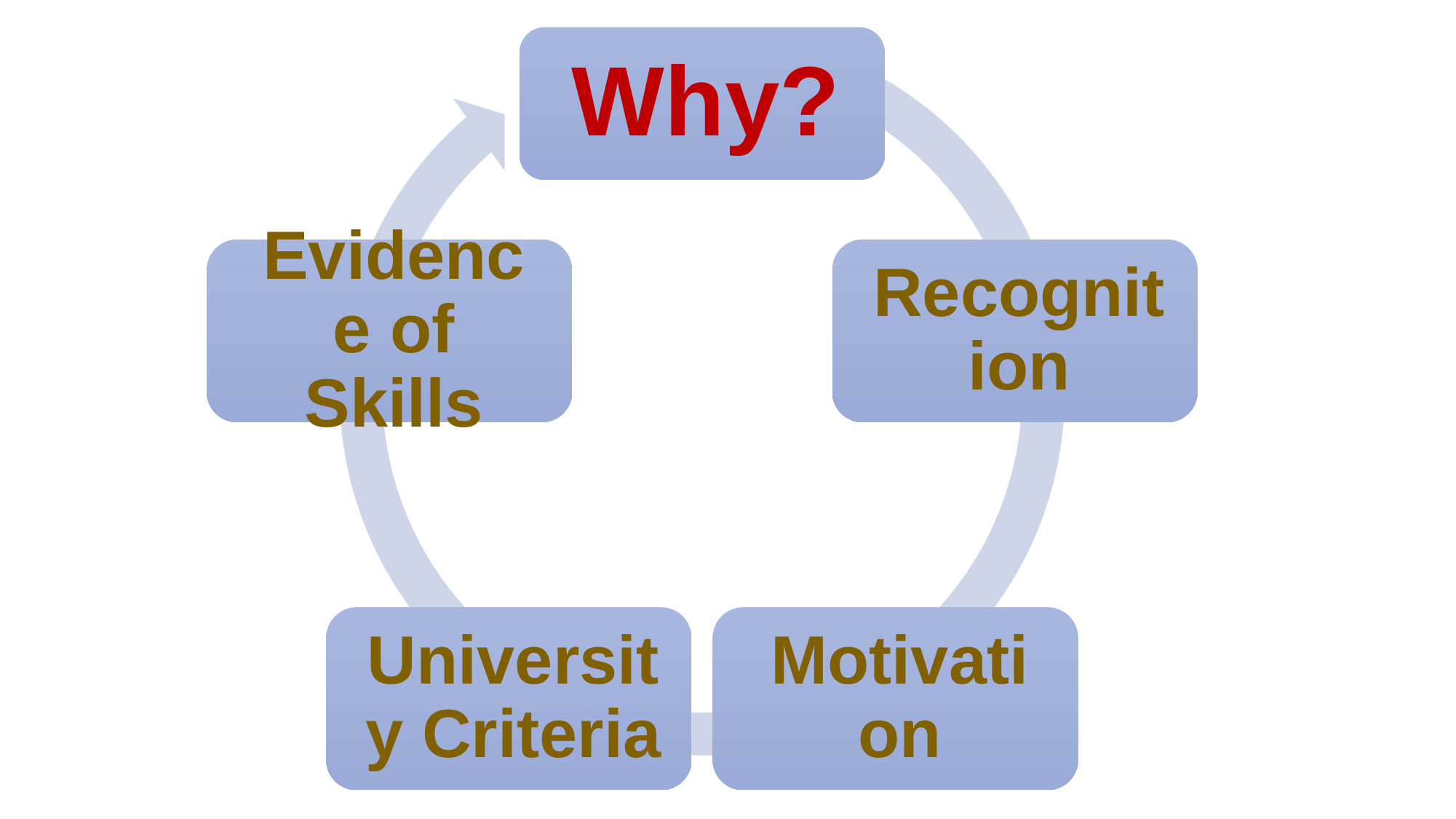

Why?
Recognition
Motivation
University Criteria
Evidence of Skills